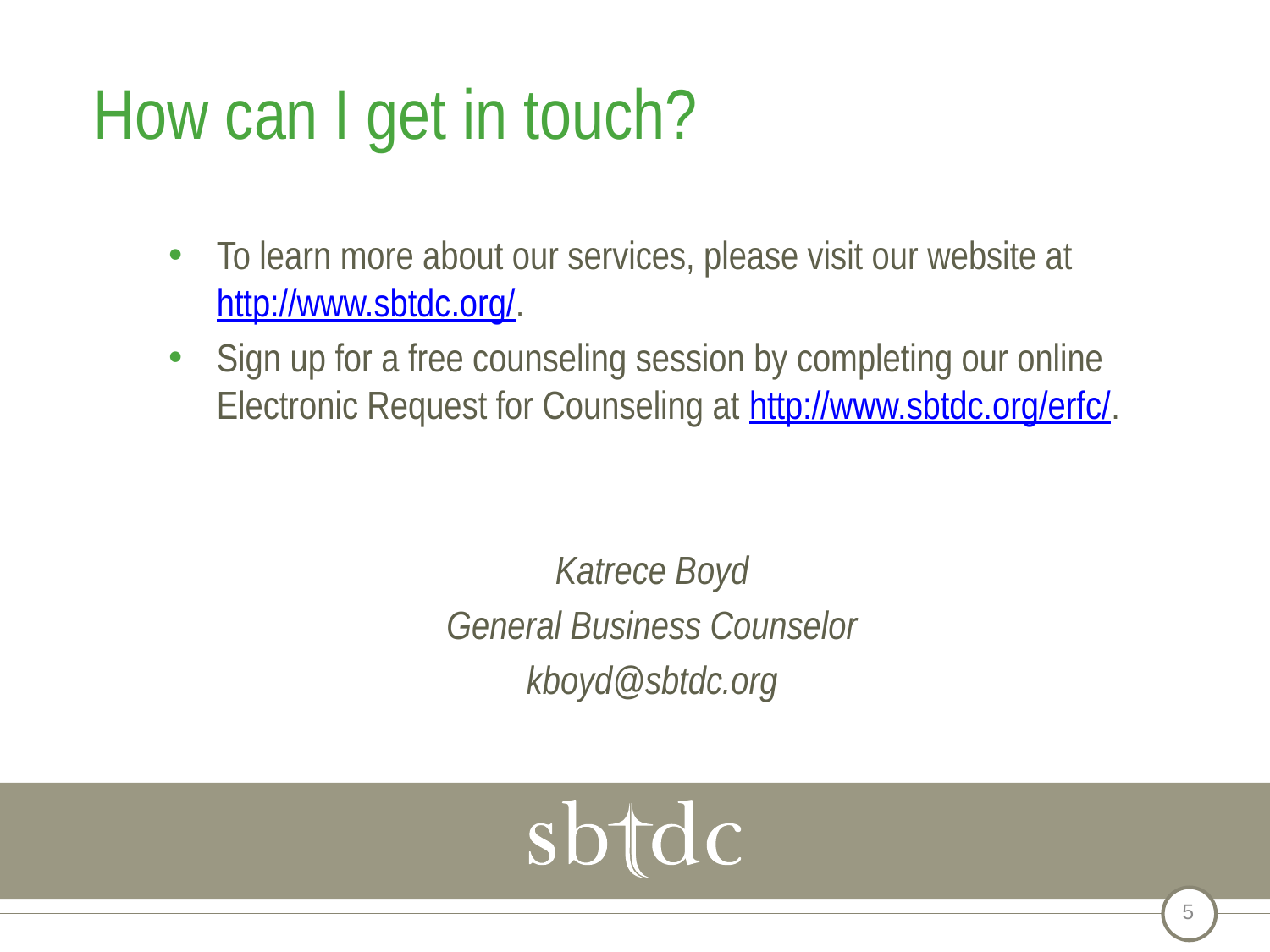

# How can I get in touch?
To learn more about our services, please visit our website at http://www.sbtdc.org/.
Sign up for a free counseling session by completing our online Electronic Request for Counseling at http://www.sbtdc.org/erfc/.

Katrece Boyd
General Business Counselor
kboyd@sbtdc.org

5